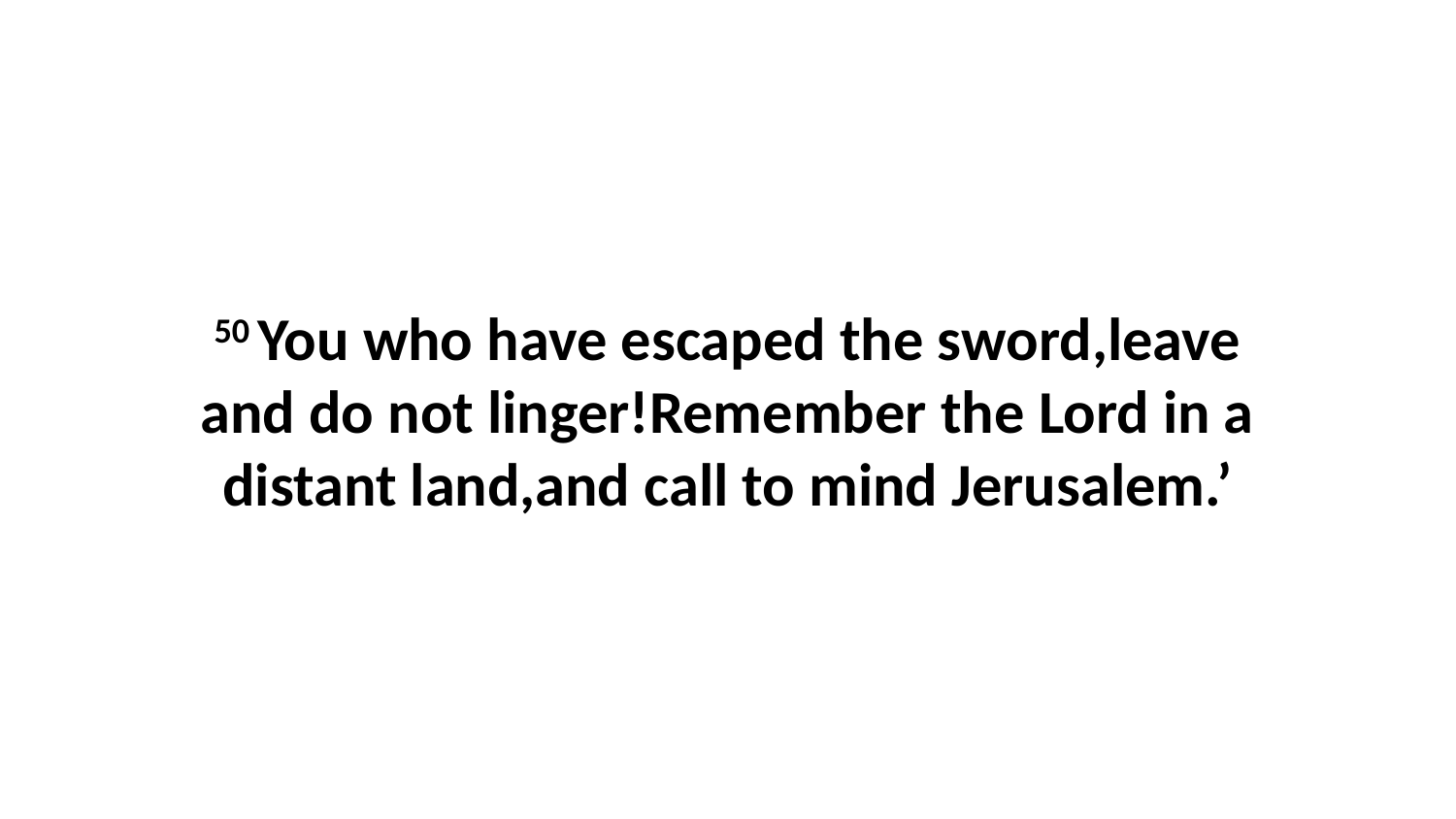

50 You who have escaped the sword,leave and do not linger!Remember the Lord in a distant land,and call to mind Jerusalem.’